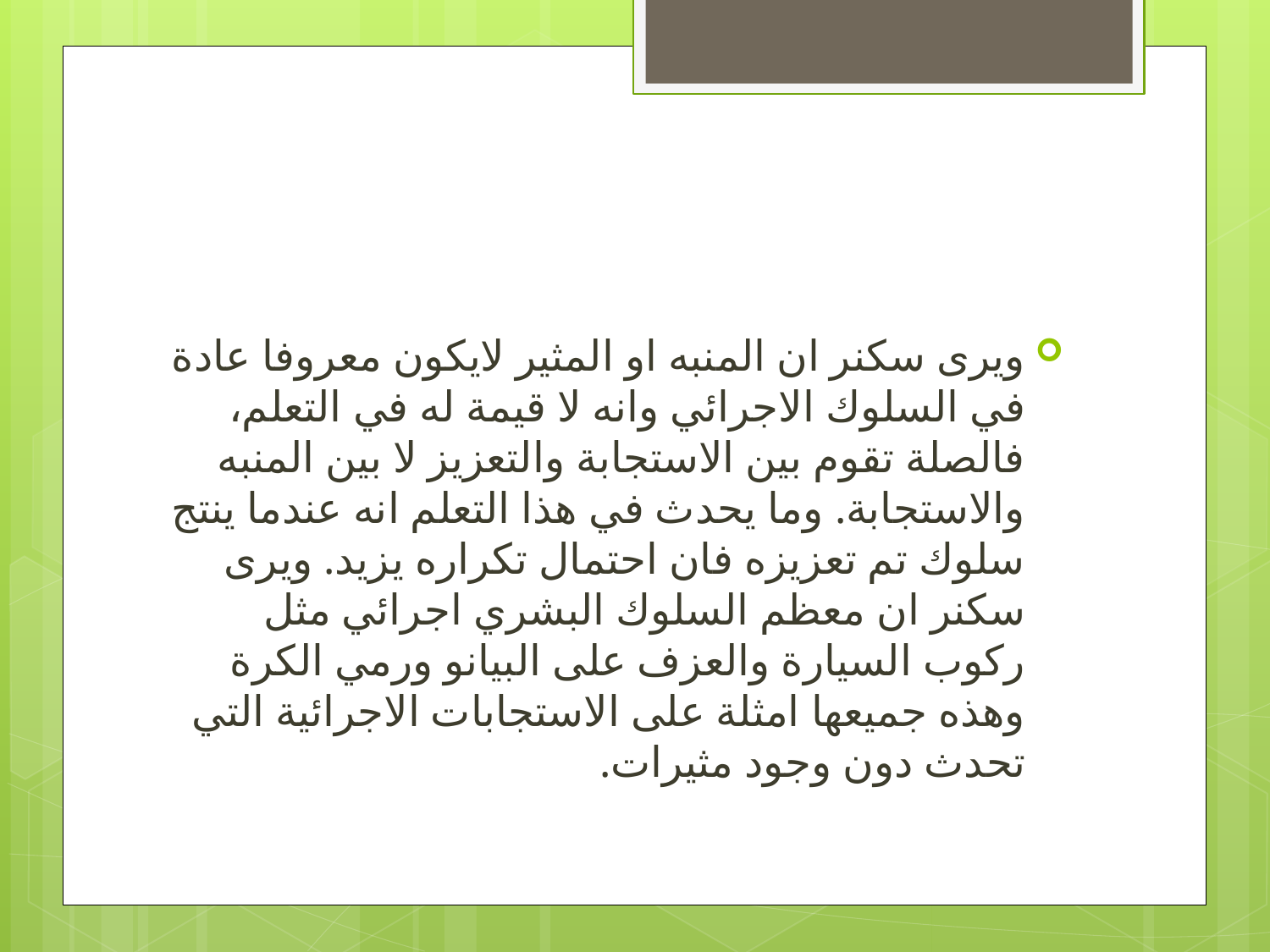

#
ويرى سكنر ان المنبه او المثير لايكون معروفا عادة في السلوك الاجرائي وانه لا قيمة له في التعلم، فالصلة تقوم بين الاستجابة والتعزيز لا بين المنبه والاستجابة. وما يحدث في هذا التعلم انه عندما ينتج سلوك تم تعزيزه فان احتمال تكراره يزيد. ويرى سكنر ان معظم السلوك البشري اجرائي مثل ركوب السيارة والعزف على البيانو ورمي الكرة وهذه جميعها امثلة على الاستجابات الاجرائية التي تحدث دون وجود مثيرات.